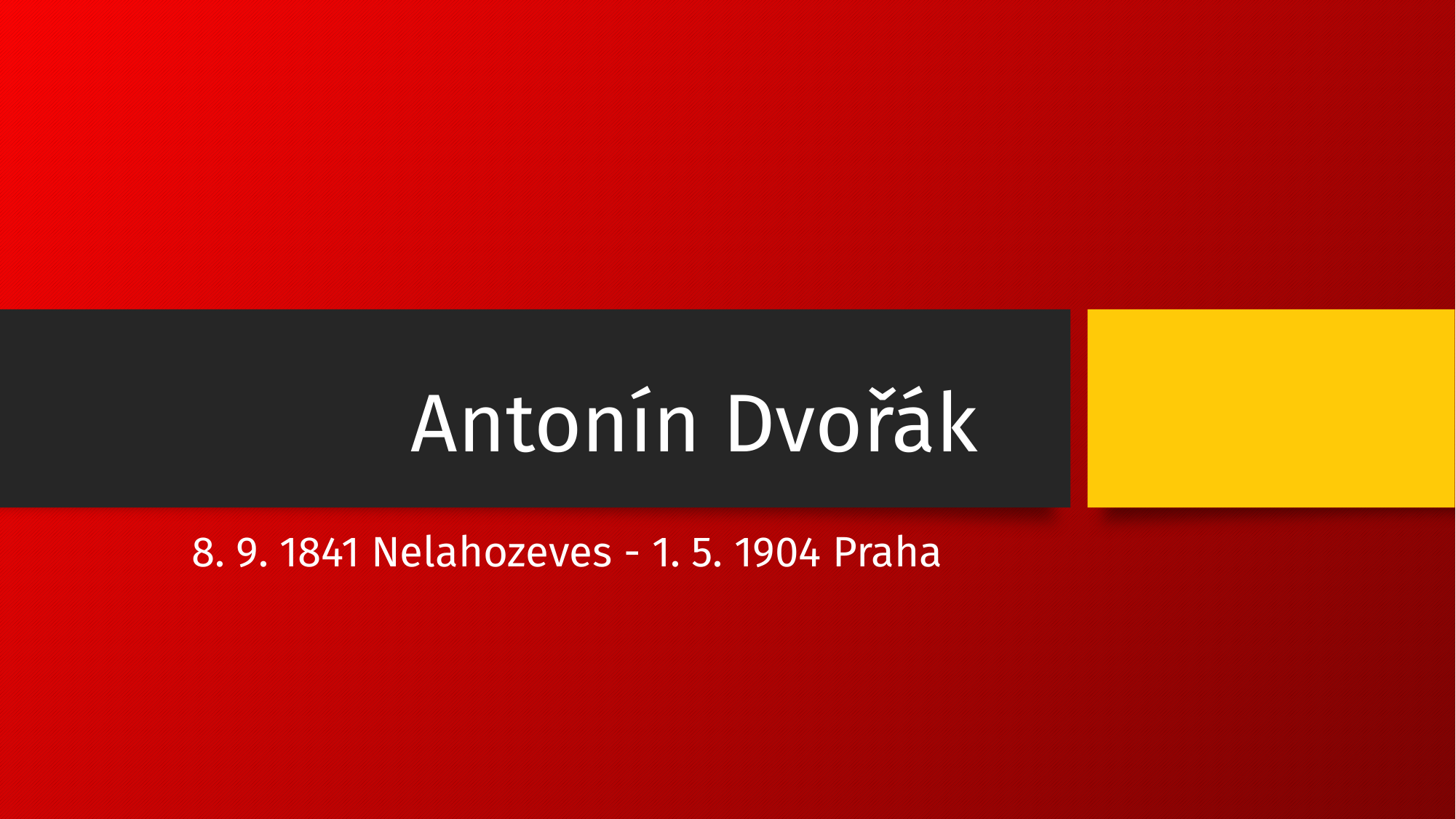

# Antonín Dvořák
8. 9. 1841 Nelahozeves - 1. 5. 1904 Praha